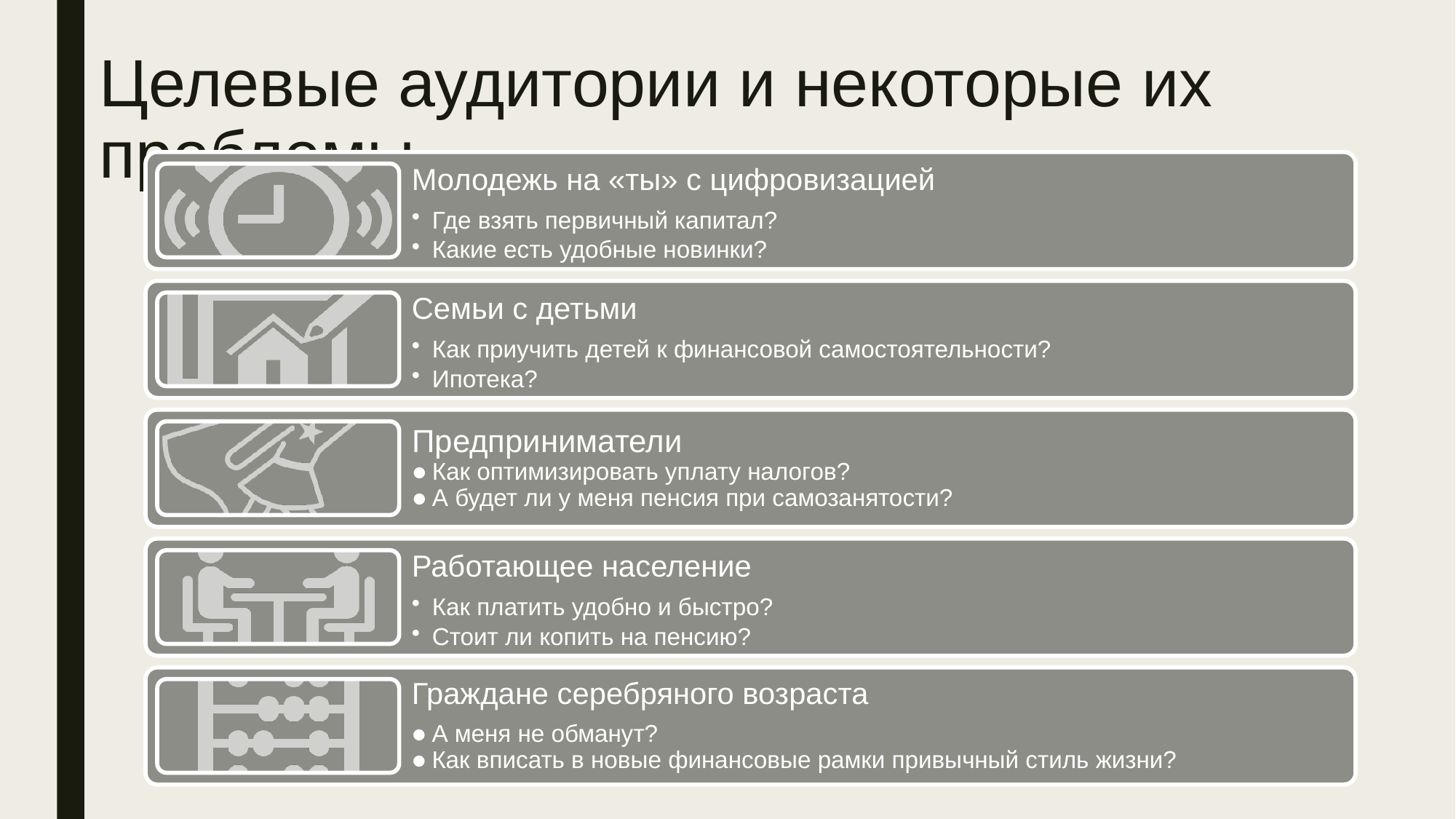

# Целевые аудитории и некоторые их проблемы
Молодежь на «ты» с цифровизацией
Где взять первичный капитал?
Какие есть удобные новинки?
Семьи с детьми
Как приучить детей к финансовой самостоятельности?
Ипотека?
Предприниматели
● Как оптимизировать уплату налогов?
● А будет ли у меня пенсия при самозанятости?
Работающее население
Как платить удобно и быстро?
Стоит ли копить на пенсию?
Граждане серебряного возраста
● А меня не обманут?
● Как вписать в новые финансовые рамки привычный стиль жизни?